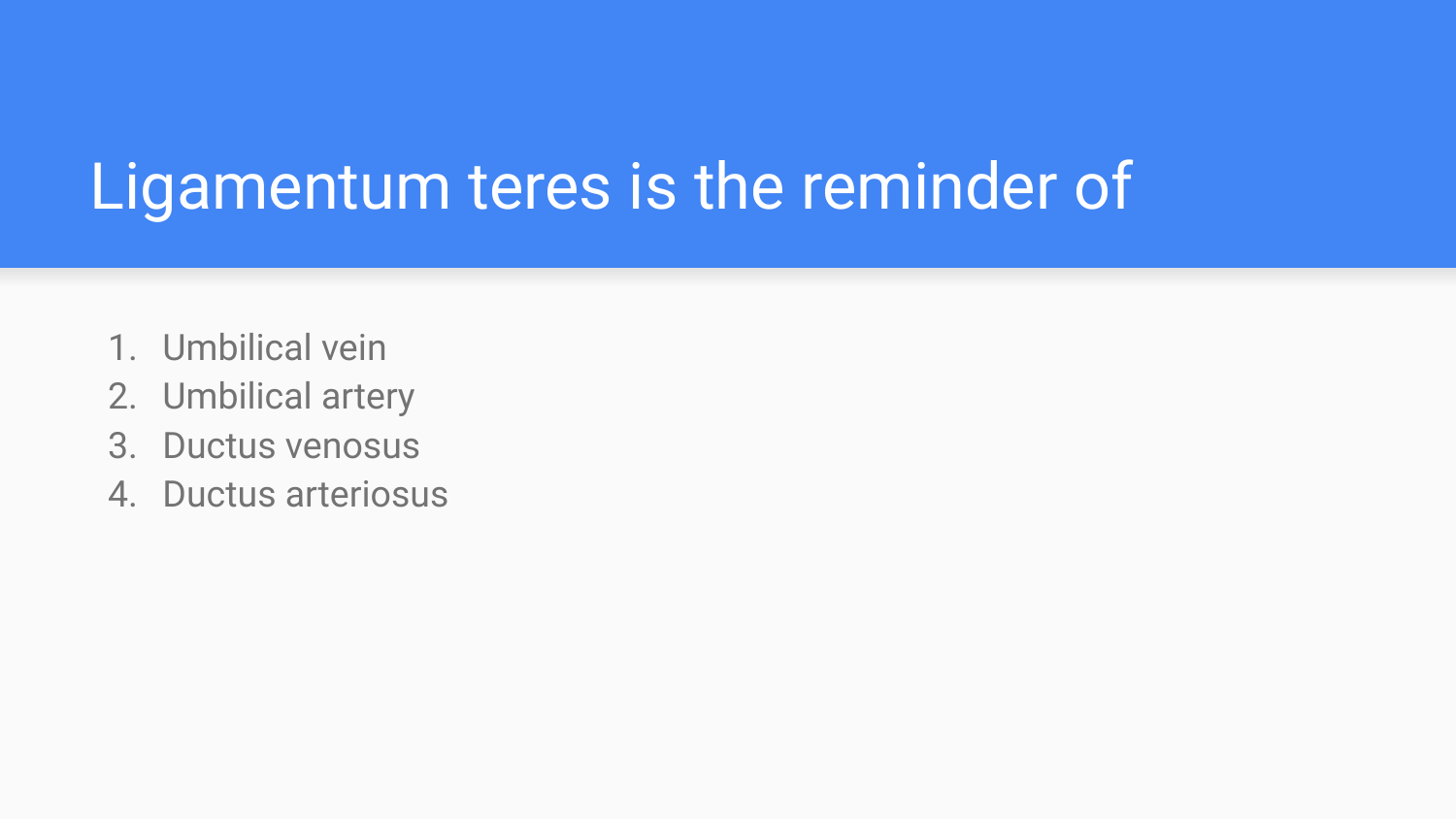

# Ligamentum teres is the reminder of
Umbilical vein
Umbilical artery
Ductus venosus
Ductus arteriosus